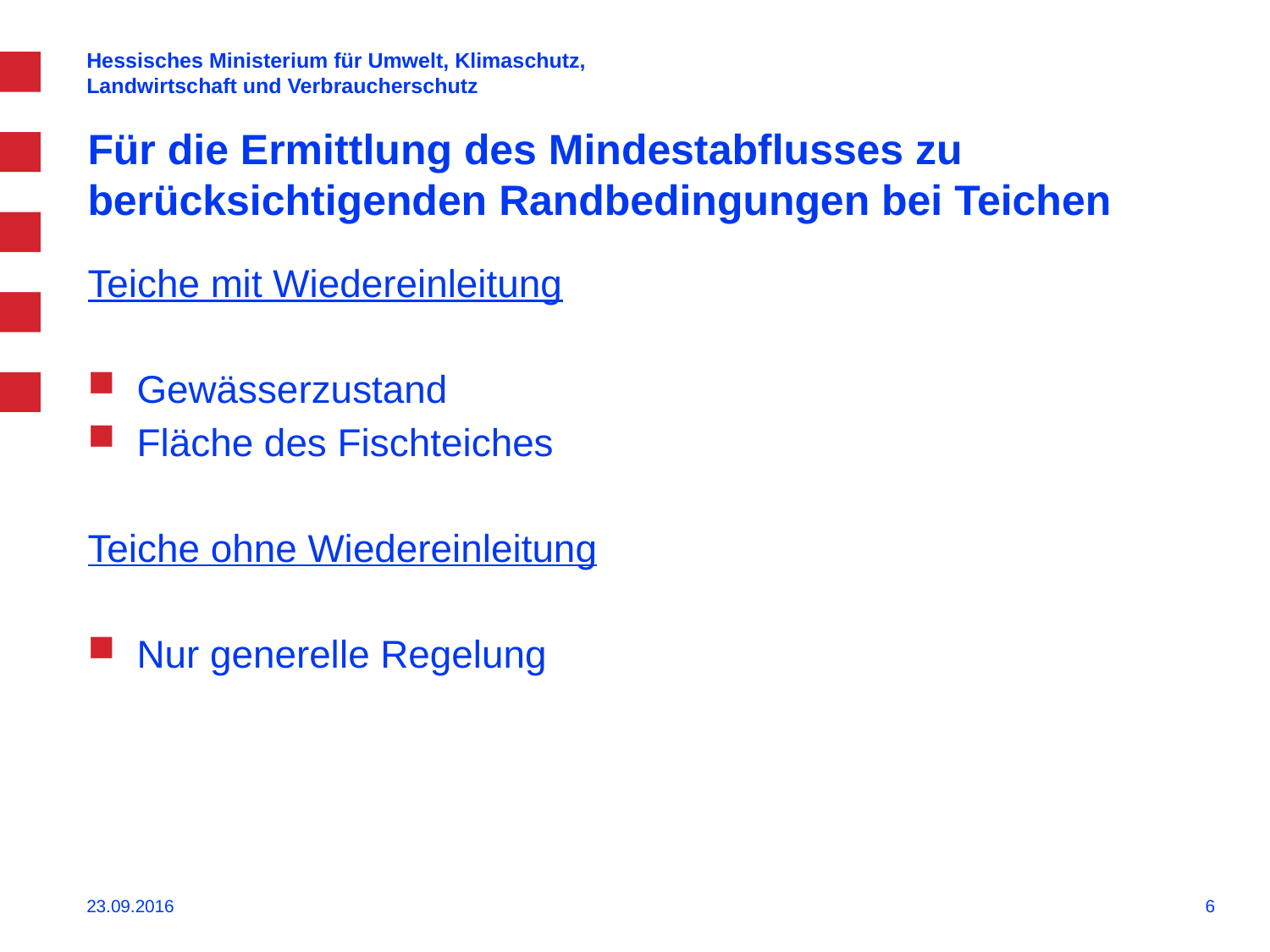

Hessisches Ministerium für Umwelt, Klimaschutz,
Landwirtschaft und Verbraucherschutz
# Für die Ermittlung des Mindestabflusses zu berücksichtigenden Randbedingungen bei Teichen
Teiche mit Wiedereinleitung

Gewässerzustand
Fläche des Fischteiches

Teiche ohne Wiedereinleitung

Nur generelle Regelung

23.09.2016